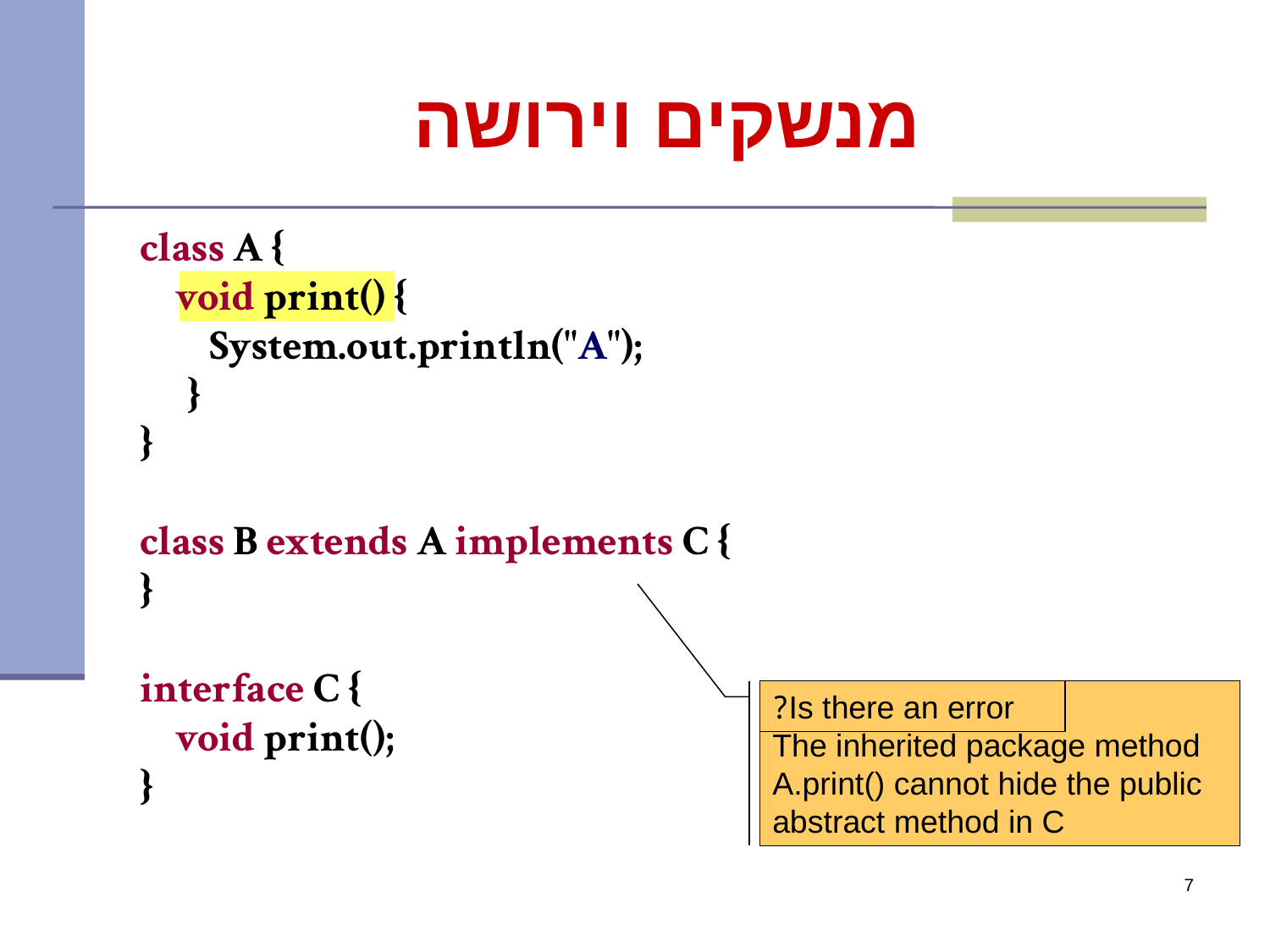

# מנשקים וירושה
class A {
    void print() {
        System.out.println("A");
   	}
}

class B extends A implements C {
}

interface C {
    void print();
}

Is there an error?
Compilation error:
The inherited package method A.print() cannot hide the public abstract method in C
7